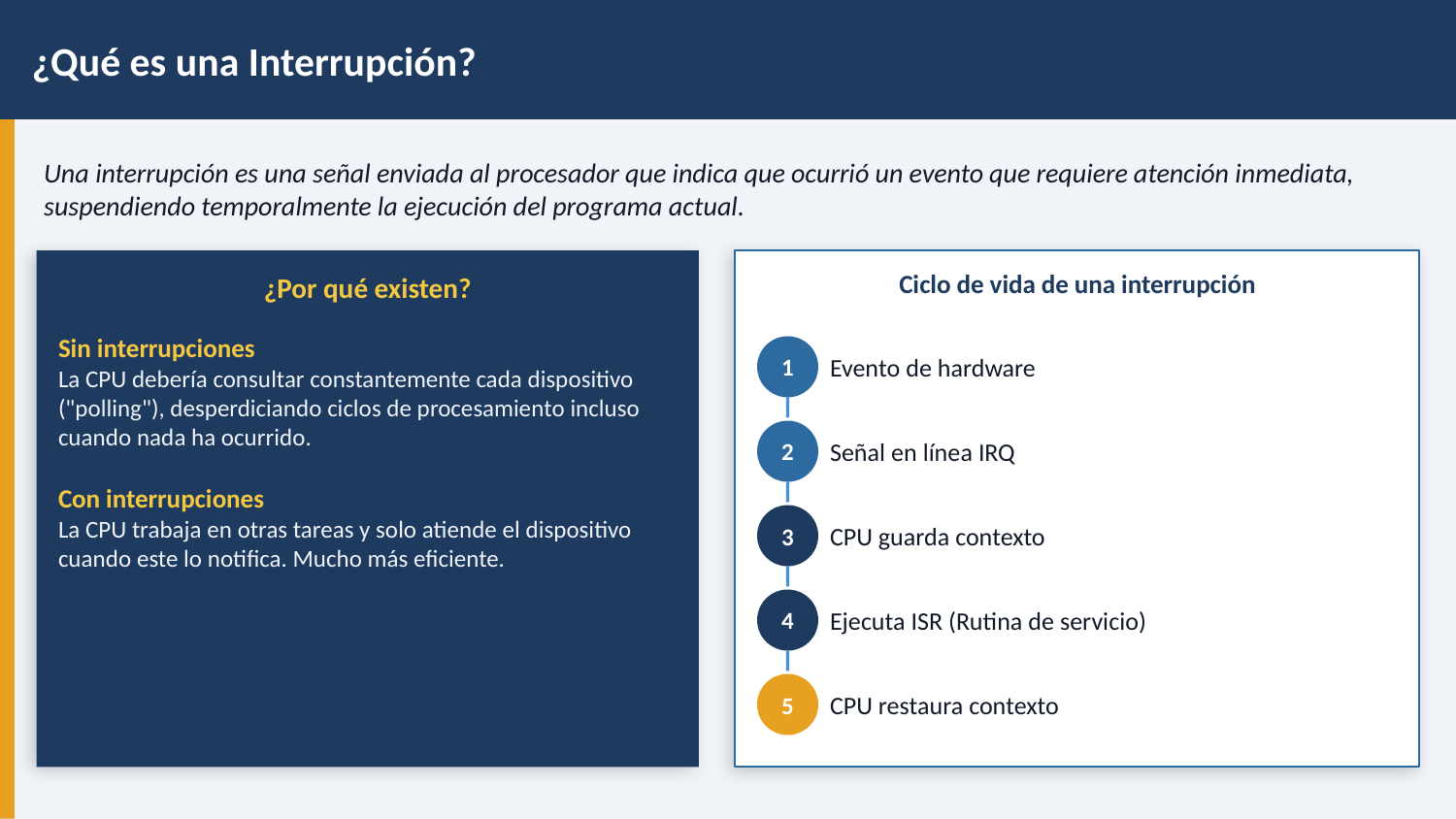

¿Qué es una Interrupción?

Una interrupción es una señal enviada al procesador que indica que ocurrió un evento que requiere atención inmediata, suspendiendo temporalmente la ejecución del programa actual.

¿Por qué existen?

Ciclo de vida de una interrupción
Evento de hardware
Sin interrupciones
La CPU debería consultar constantemente cada dispositivo ("polling"), desperdiciando ciclos de procesamiento incluso cuando nada ha ocurrido.

Con interrupciones
La CPU trabaja en otras tareas y solo atiende el dispositivo cuando este lo notifica. Mucho más eficiente.

1

Señal en línea IRQ

2

CPU guarda contexto

3

Ejecuta ISR (Rutina de servicio)

4

CPU restaura contexto

5